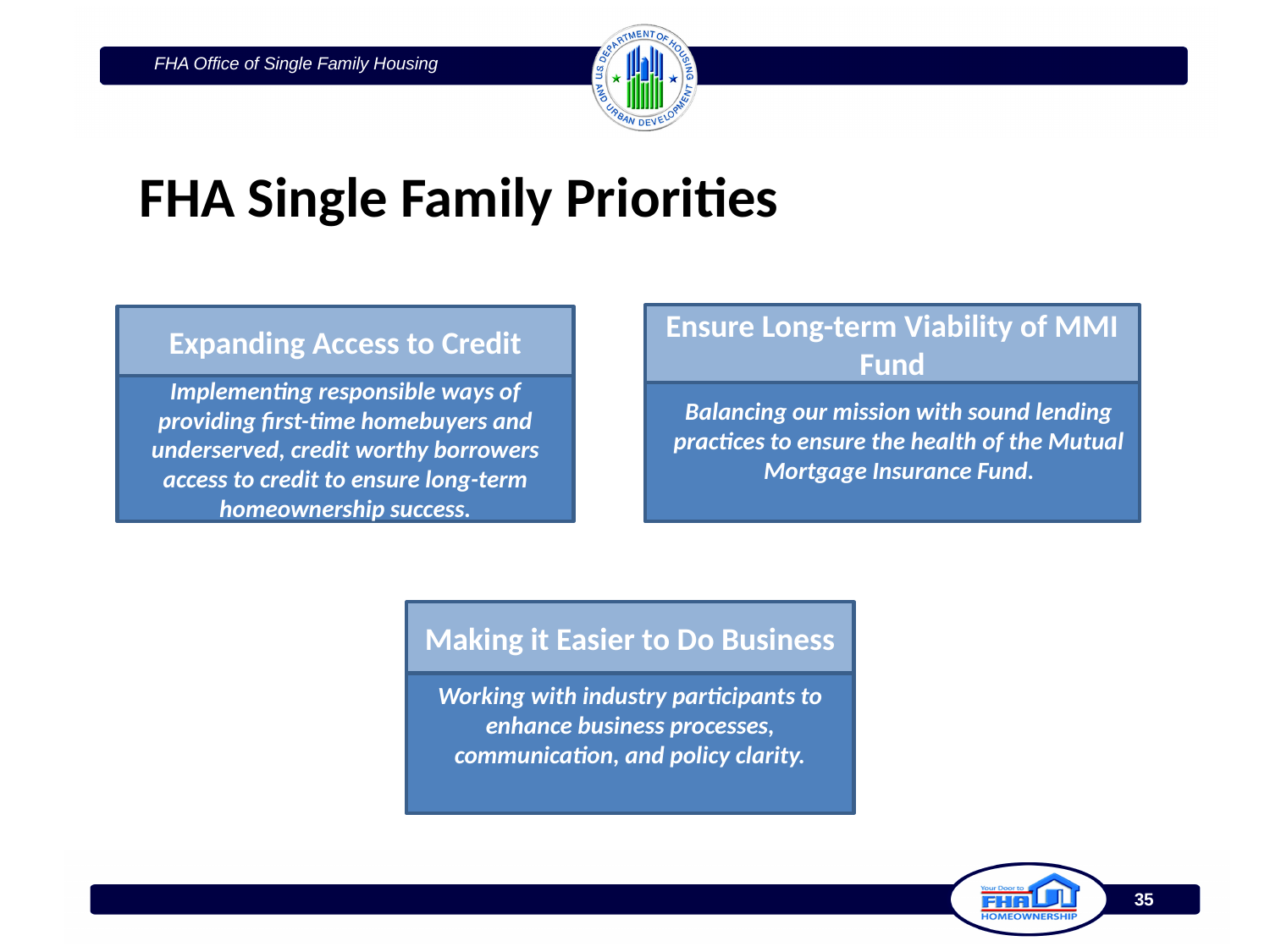

FHA Single Family Priorities
Ensure Long-term Viability of MMI Fund

Balancing our mission with sound lending practices to ensure the health of the Mutual Mortgage Insurance Fund.
Expanding Access to Credit
Implementing responsible ways of providing first-time homebuyers and underserved, credit worthy borrowers access to credit to ensure long-term homeownership success.
Making it Easier to Do Business

Working with industry participants to enhance business processes, communication, and policy clarity.
35